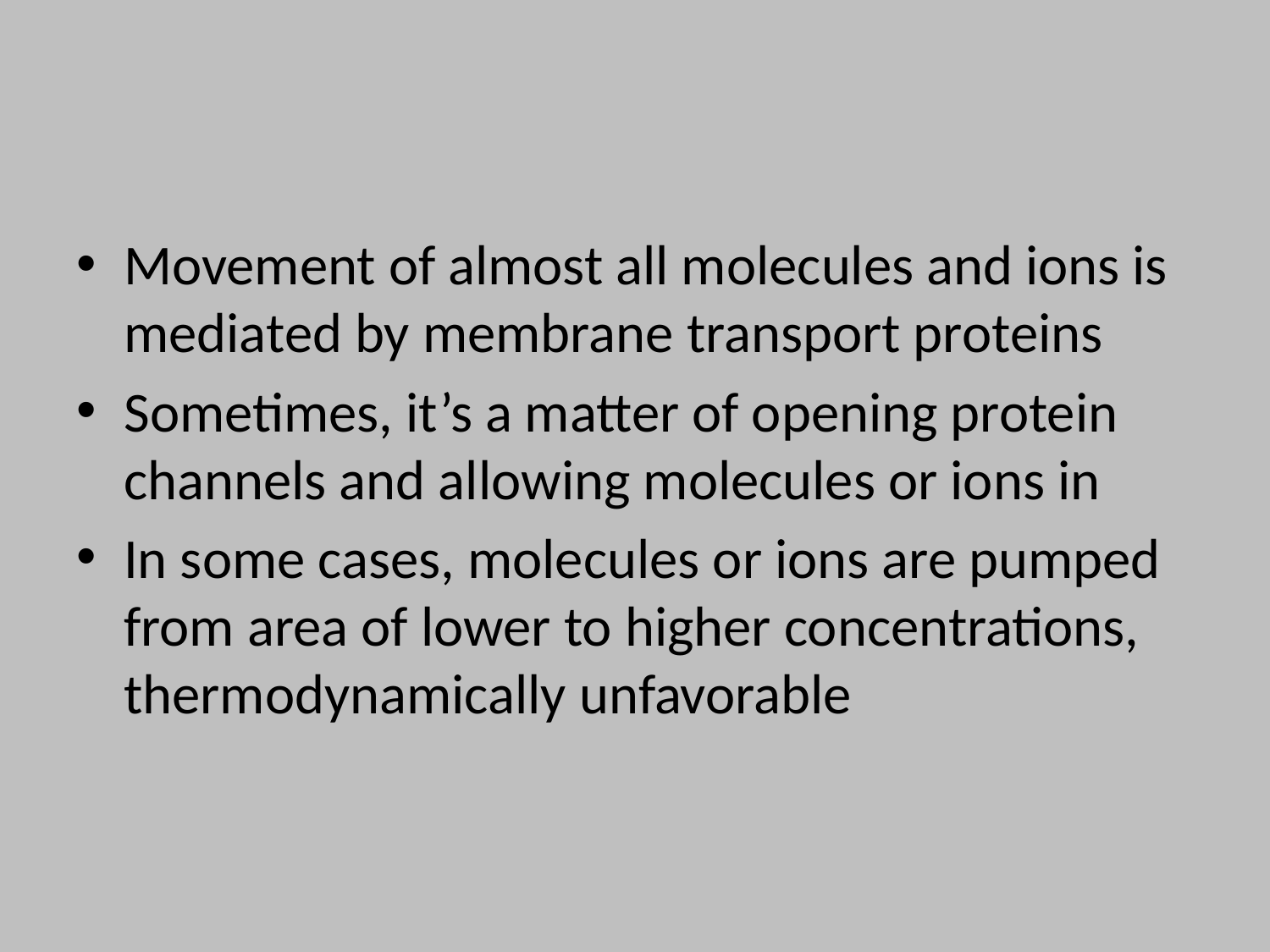

#
Movement of almost all molecules and ions is mediated by membrane transport proteins
Sometimes, it’s a matter of opening protein channels and allowing molecules or ions in
In some cases, molecules or ions are pumped from area of lower to higher concentrations, thermodynamically unfavorable